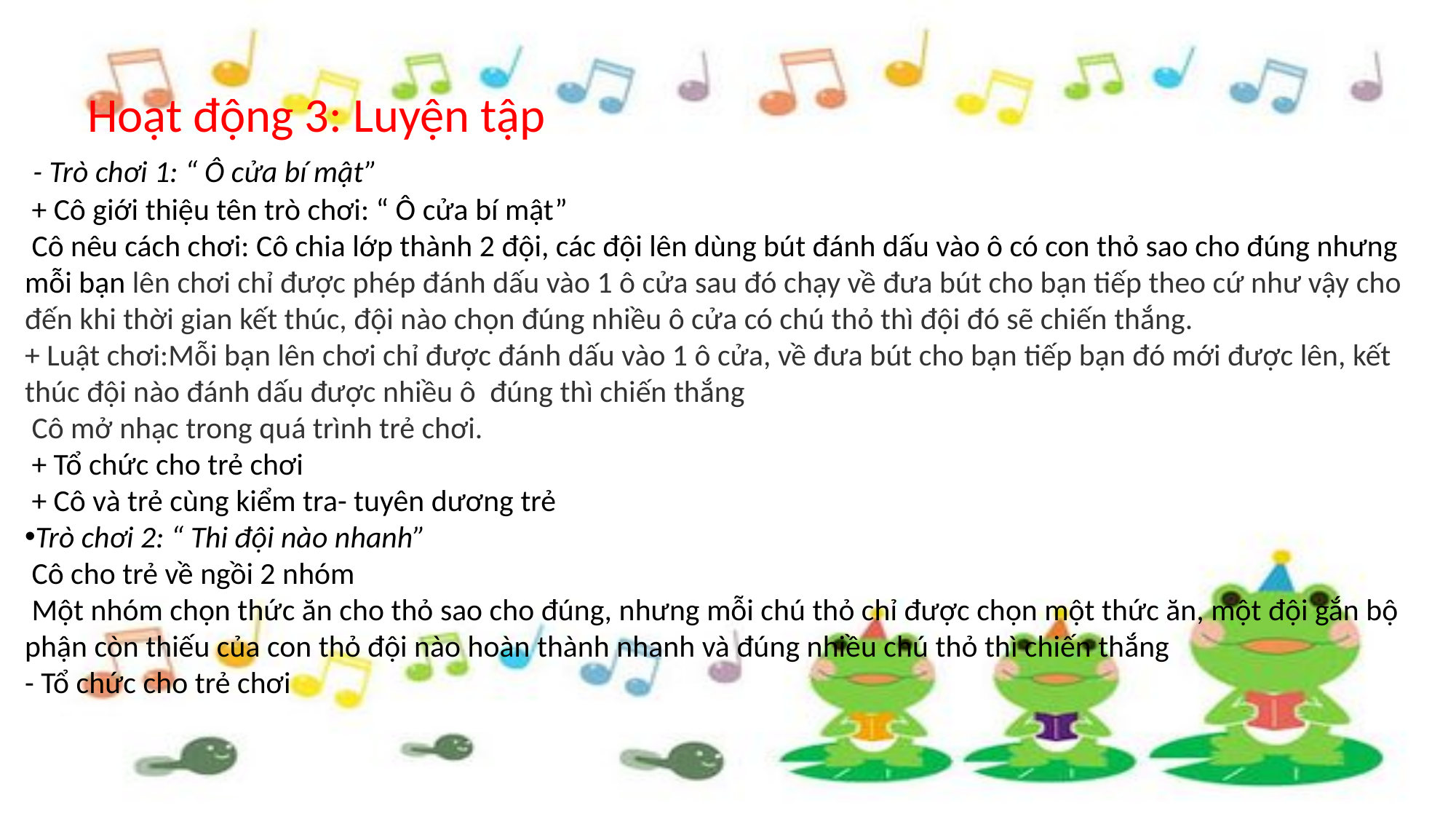

# Hoạt động 3: Luyện tập
 - Trò chơi 1: “ Ô cửa bí mật”
 + Cô giới thiệu tên trò chơi: “ Ô cửa bí mật”
 Cô nêu cách chơi: Cô chia lớp thành 2 đội, các đội lên dùng bút đánh dấu vào ô có con thỏ sao cho đúng nhưng mỗi bạn lên chơi chỉ được phép đánh dấu vào 1 ô cửa sau đó chạy về đưa bút cho bạn tiếp theo cứ như vậy cho đến khi thời gian kết thúc, đội nào chọn đúng nhiều ô cửa có chú thỏ thì đội đó sẽ chiến thắng.
+ Luật chơi:Mỗi bạn lên chơi chỉ được đánh dấu vào 1 ô cửa, về đưa bút cho bạn tiếp bạn đó mới được lên, kết thúc đội nào đánh dấu được nhiều ô  đúng thì chiến thắng
 Cô mở nhạc trong quá trình trẻ chơi.
 + Tổ chức cho trẻ chơi
 + Cô và trẻ cùng kiểm tra- tuyên dương trẻ
Trò chơi 2: “ Thi đội nào nhanh”
 Cô cho trẻ về ngồi 2 nhóm
 Một nhóm chọn thức ăn cho thỏ sao cho đúng, nhưng mỗi chú thỏ chỉ được chọn một thức ăn, một đội gắn bộ phận còn thiếu của con thỏ đội nào hoàn thành nhanh và đúng nhiều chú thỏ thì chiến thắng
- Tổ chức cho trẻ chơi